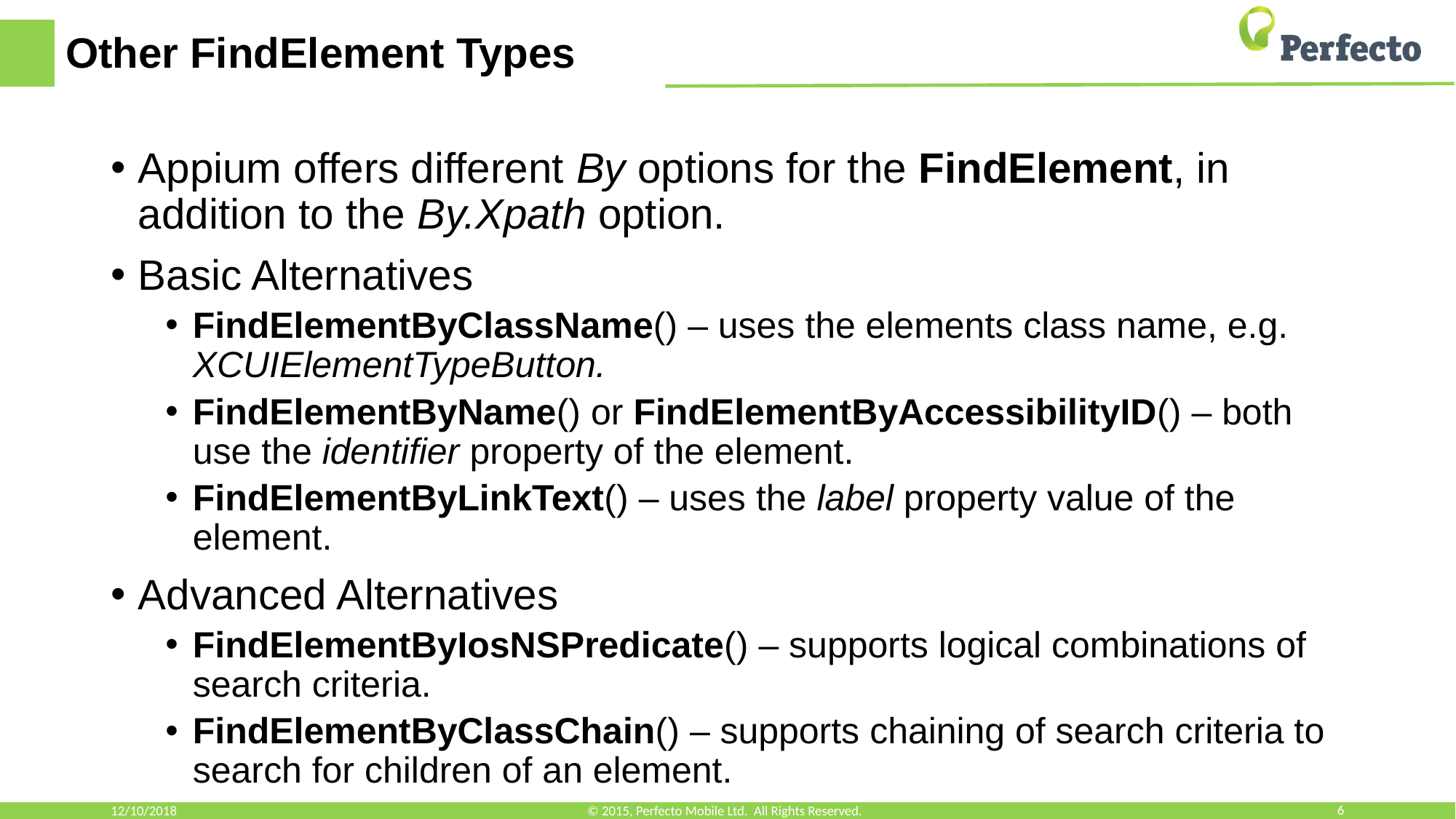

# Other FindElement Types
Appium offers different By options for the FindElement, in addition to the By.Xpath option.
Basic Alternatives
FindElementByClassName() – uses the elements class name, e.g. XCUIElementTypeButton.
FindElementByName() or FindElementByAccessibilityID() – both use the identifier property of the element.
FindElementByLinkText() – uses the label property value of the element.
Advanced Alternatives
FindElementByIosNSPredicate() – supports logical combinations of search criteria.
FindElementByClassChain() – supports chaining of search criteria to search for children of an element.
12/10/2018
© 2015, Perfecto Mobile Ltd.  All Rights Reserved.
6